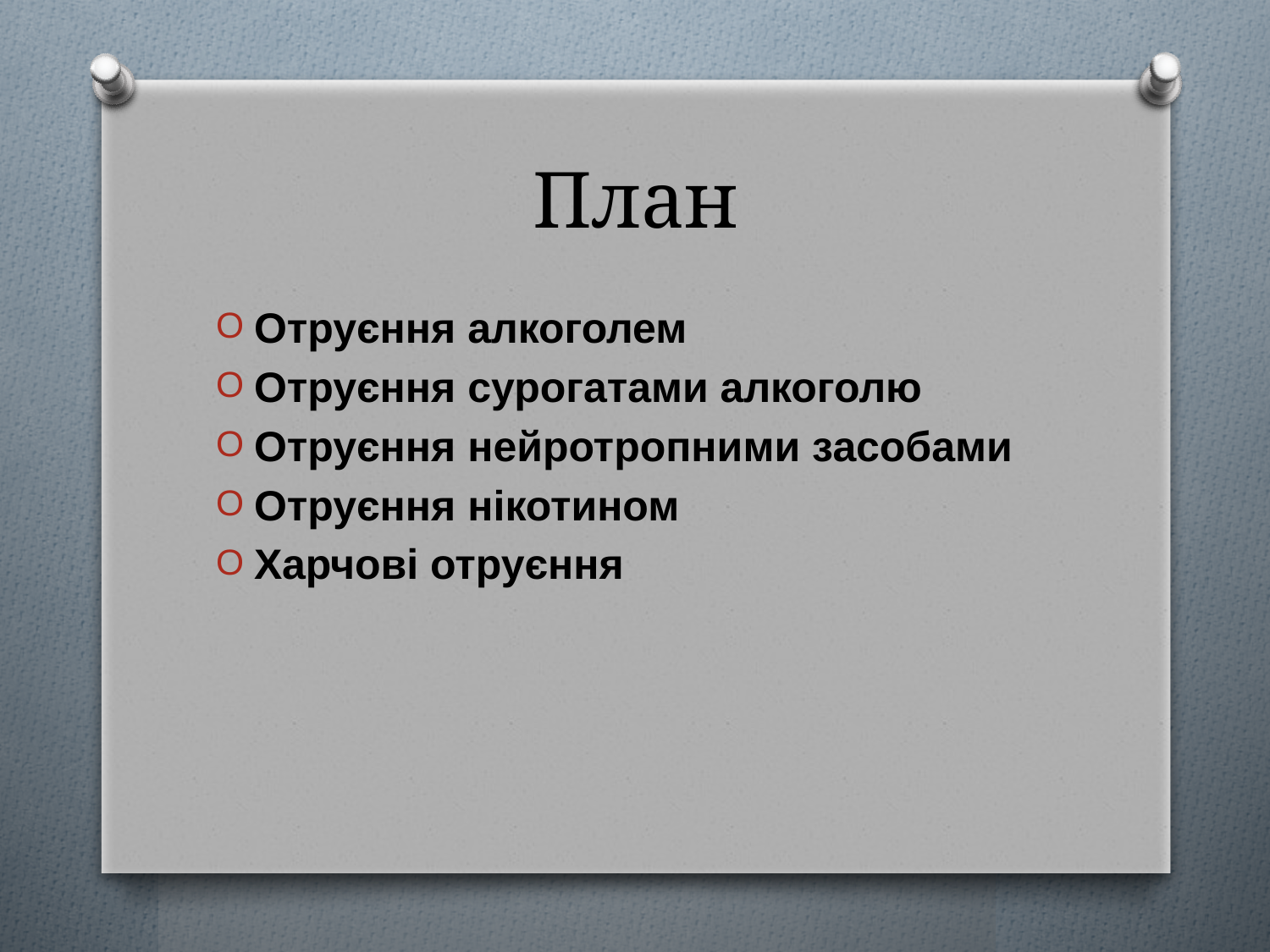

# План
Отруєння алкоголем
Отруєння сурогатами алкоголю
Отруєння нейротропними засобами
Отруєння нікотином
Харчові отруєння